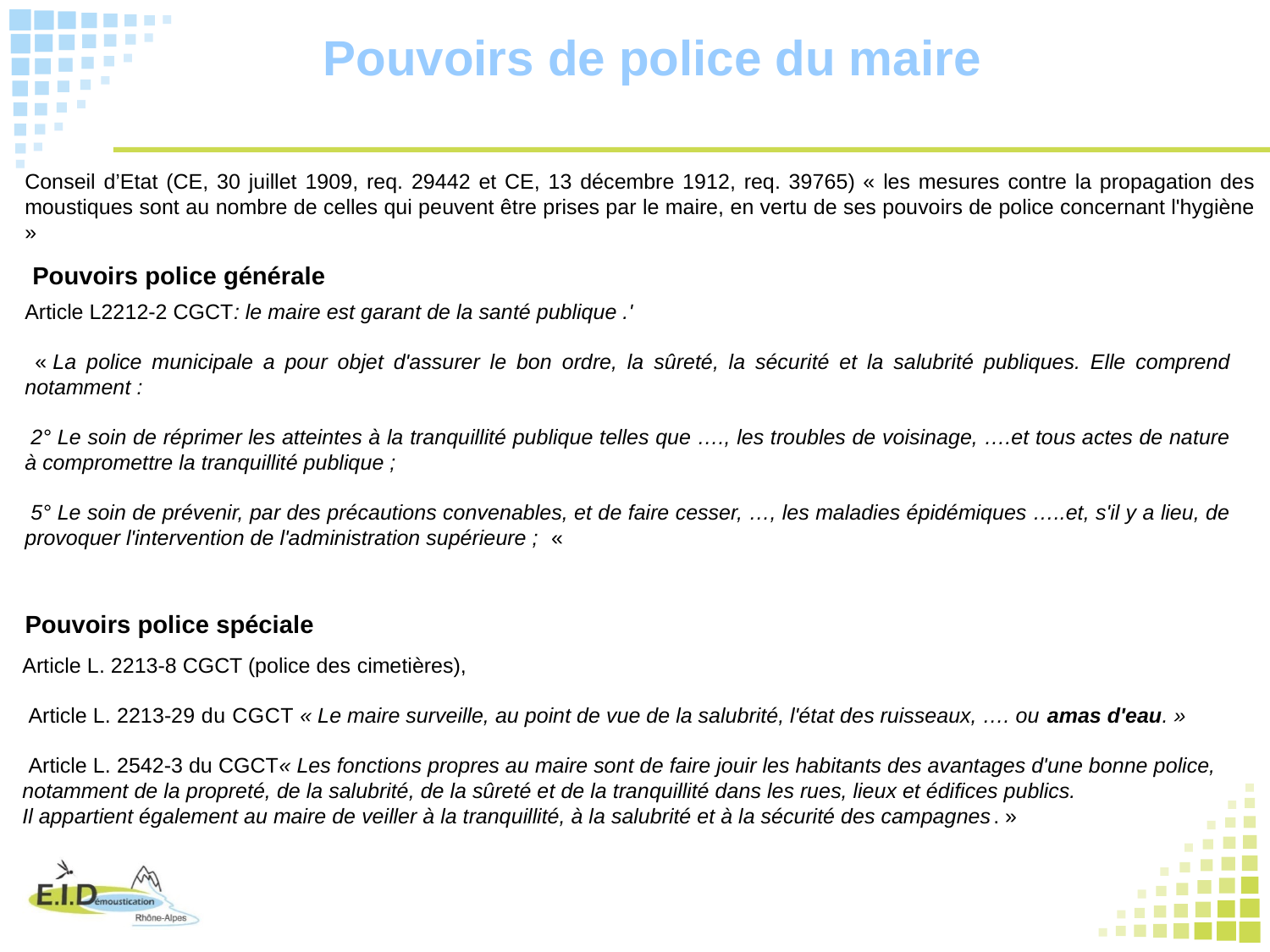

Pouvoirs de police du maire
Conseil d’Etat (CE, 30 juillet 1909, req. 29442 et CE, 13 décembre 1912, req. 39765) « les mesures contre la propagation des moustiques sont au nombre de celles qui peuvent être prises par le maire, en vertu de ses pouvoirs de police concernant l'hygiène »
Pouvoirs police générale
Article L2212-2 CGCT: le maire est garant de la santé publique .'
 « La police municipale a pour objet d'assurer le bon ordre, la sûreté, la sécurité et la salubrité publiques. Elle comprend notamment :
 2° Le soin de réprimer les atteintes à la tranquillité publique telles que …., les troubles de voisinage, ….et tous actes de nature à compromettre la tranquillité publique ;
 5° Le soin de prévenir, par des précautions convenables, et de faire cesser, …, les maladies épidémiques …..et, s'il y a lieu, de provoquer l'intervention de l'administration supérieure ;  «
Pouvoirs police spéciale
Article L. 2213-8 CGCT (police des cimetières),
 Article L. 2213-29 du CGCT « Le maire surveille, au point de vue de la salubrité, l'état des ruisseaux, …. ou amas d'eau. »
 Article L. 2542-3 du CGCT« Les fonctions propres au maire sont de faire jouir les habitants des avantages d'une bonne police, notamment de la propreté, de la salubrité, de la sûreté et de la tranquillité dans les rues, lieux et édifices publics.
Il appartient également au maire de veiller à la tranquillité, à la salubrité et à la sécurité des campagnes. »